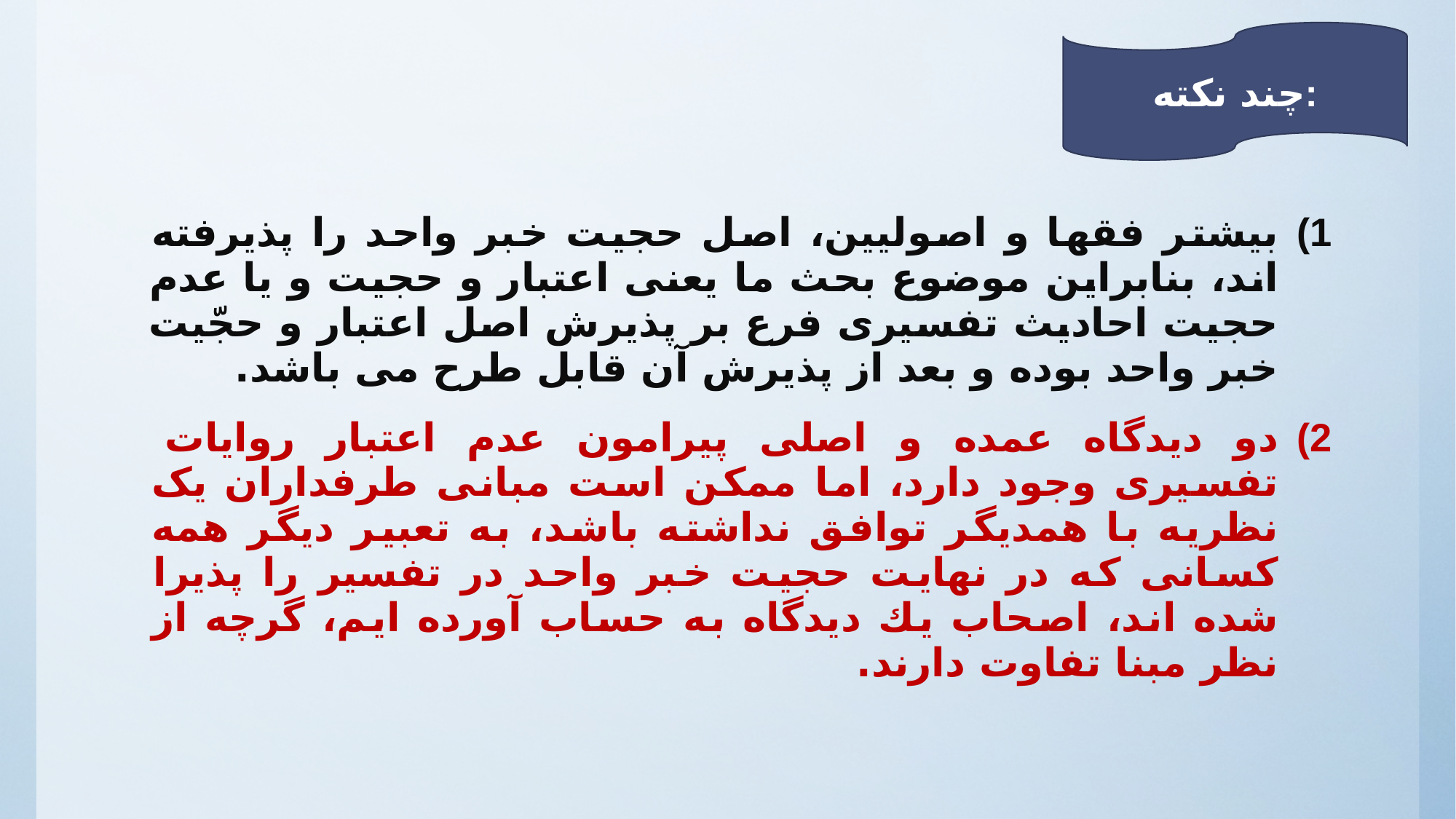

#
چند نکته:
بیشتر فقها و اصولیین، اصل حجیت خبر واحد را پذیرفته اند، بنابراین موضوع بحث ما یعنی اعتبار و حجیت و یا عدم حجیت احادیث تفسیری فرع بر پذیرش اصل اعتبار و حجّیت خبر واحد بوده و بعد از پذیرش آن قابل طرح می باشد.
دو دیدگاه عمده و اصلی پیرامون عدم اعتبار روایات تفسیری وجود دارد، اما ممکن است مبانی طرفداران یک نظریه با همدیگر توافق نداشته باشد، به تعبیر دیگر همه كسانی كه در نهایت حجیت خبر واحد در تفسیر را پذیرا شده اند، اصحاب یك دیدگاه به حساب آورده ایم، گرچه از نظر مبنا تفاوت دارند.